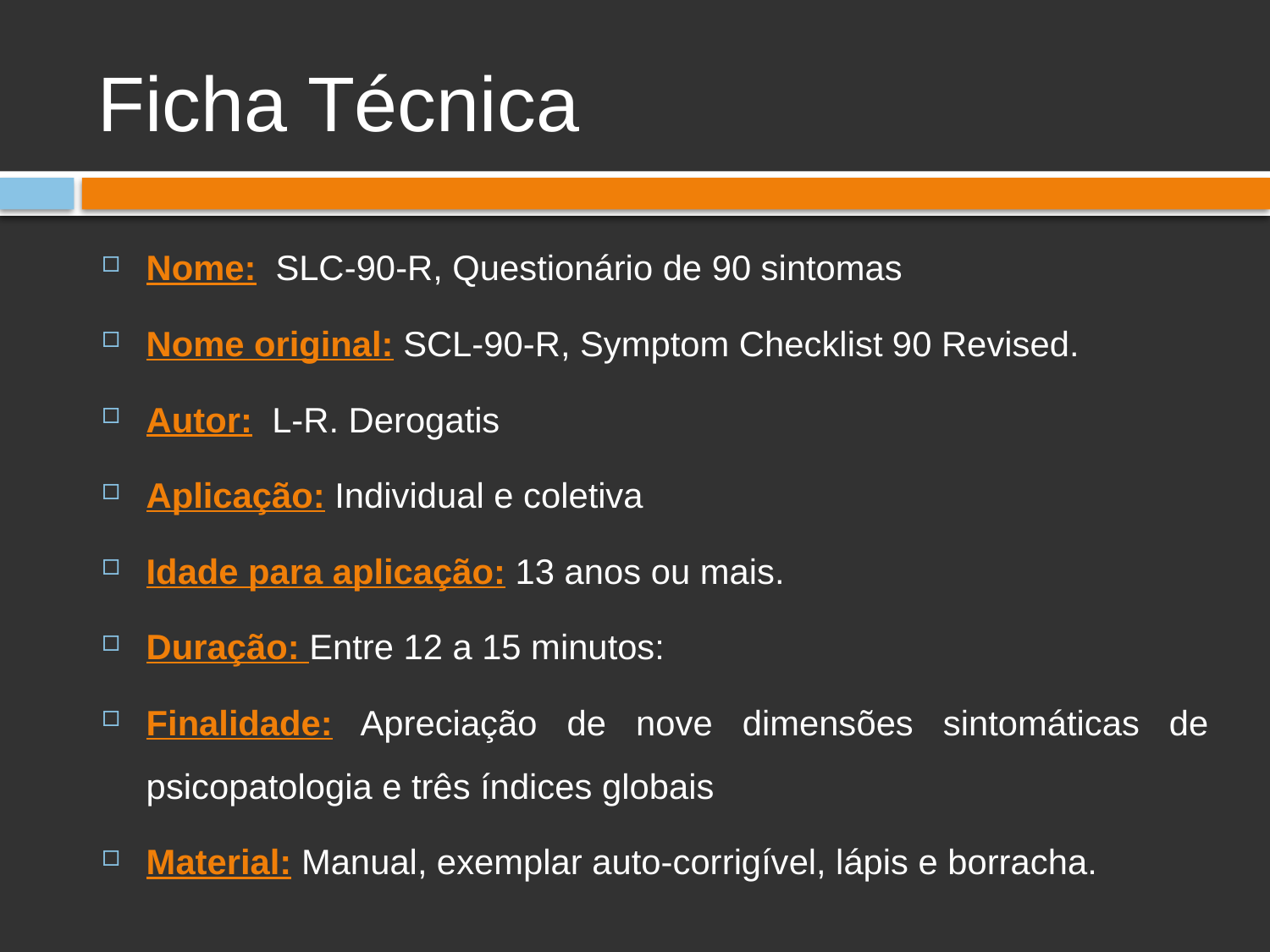

# Ficha Técnica
Nome:  SLC-90-R, Questionário de 90 sintomas
Nome original: SCL-90-R, Symptom Checklist 90 Revised.
Autor:  L-R. Derogatis
Aplicação: Individual e coletiva
Idade para aplicação: 13 anos ou mais.
Duração: Entre 12 a 15 minutos:
Finalidade: Apreciação de nove dimensões sintomáticas de psicopatologia e três índices globais
Material: Manual, exemplar auto-corrigível, lápis e borracha.